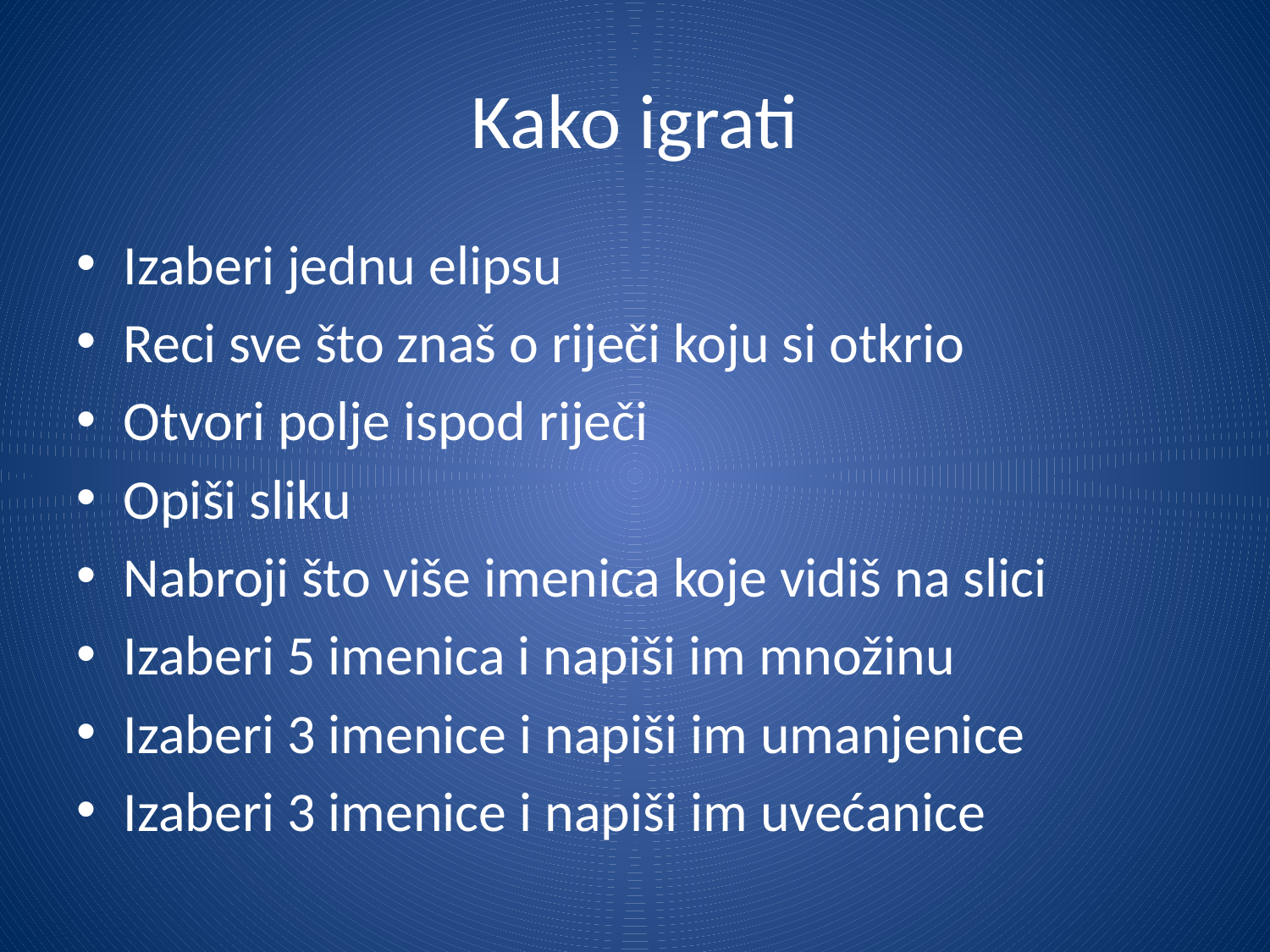

# Kako igrati
Izaberi jednu elipsu
Reci sve što znaš o riječi koju si otkrio
Otvori polje ispod riječi
Opiši sliku
Nabroji što više imenica koje vidiš na slici
Izaberi 5 imenica i napiši im množinu
Izaberi 3 imenice i napiši im umanjenice
Izaberi 3 imenice i napiši im uvećanice